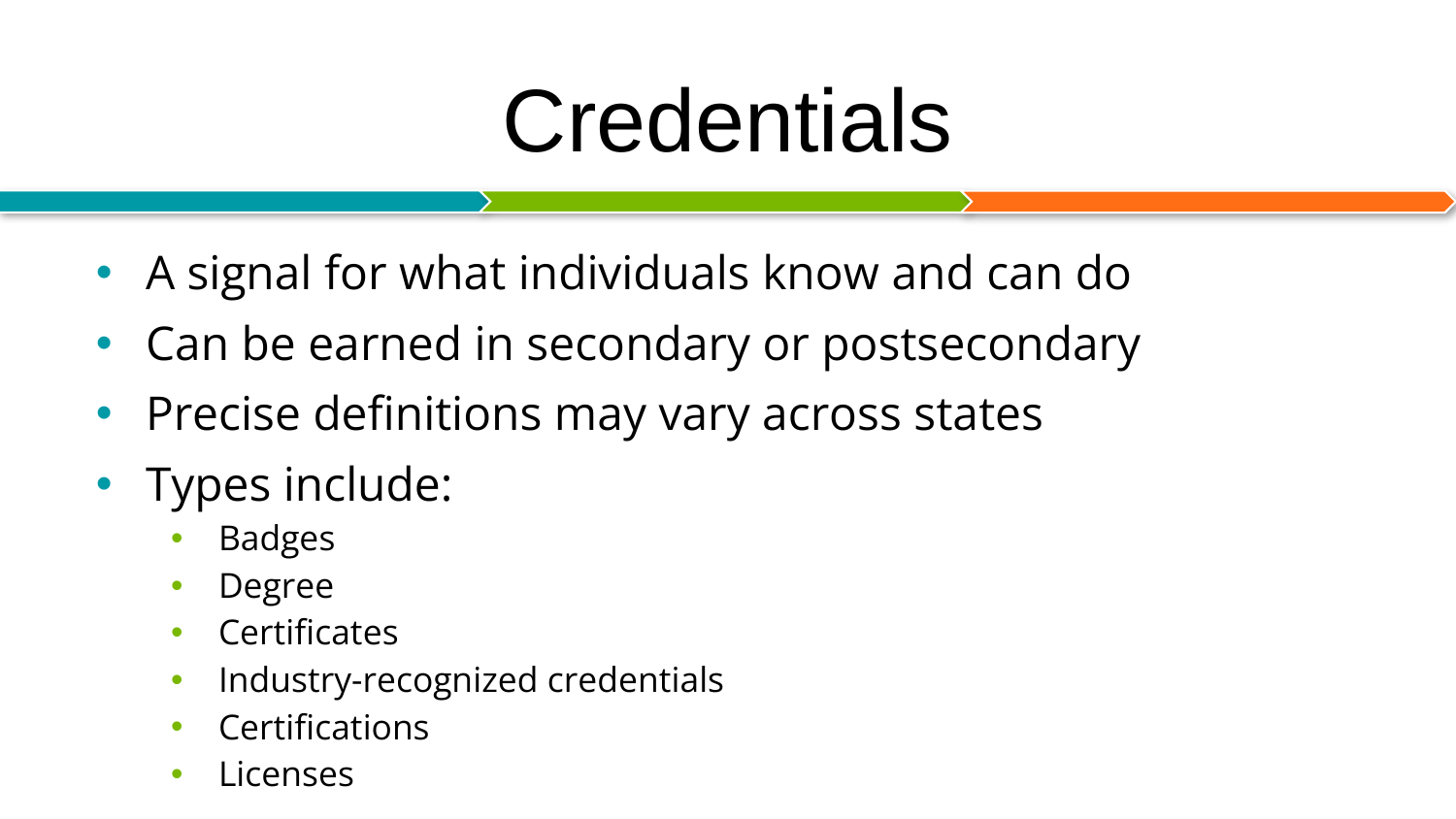

# Credentials
A signal for what individuals know and can do
Can be earned in secondary or postsecondary
Precise definitions may vary across states
Types include:
Badges
Degree
Certificates
Industry-recognized credentials
Certifications
Licenses